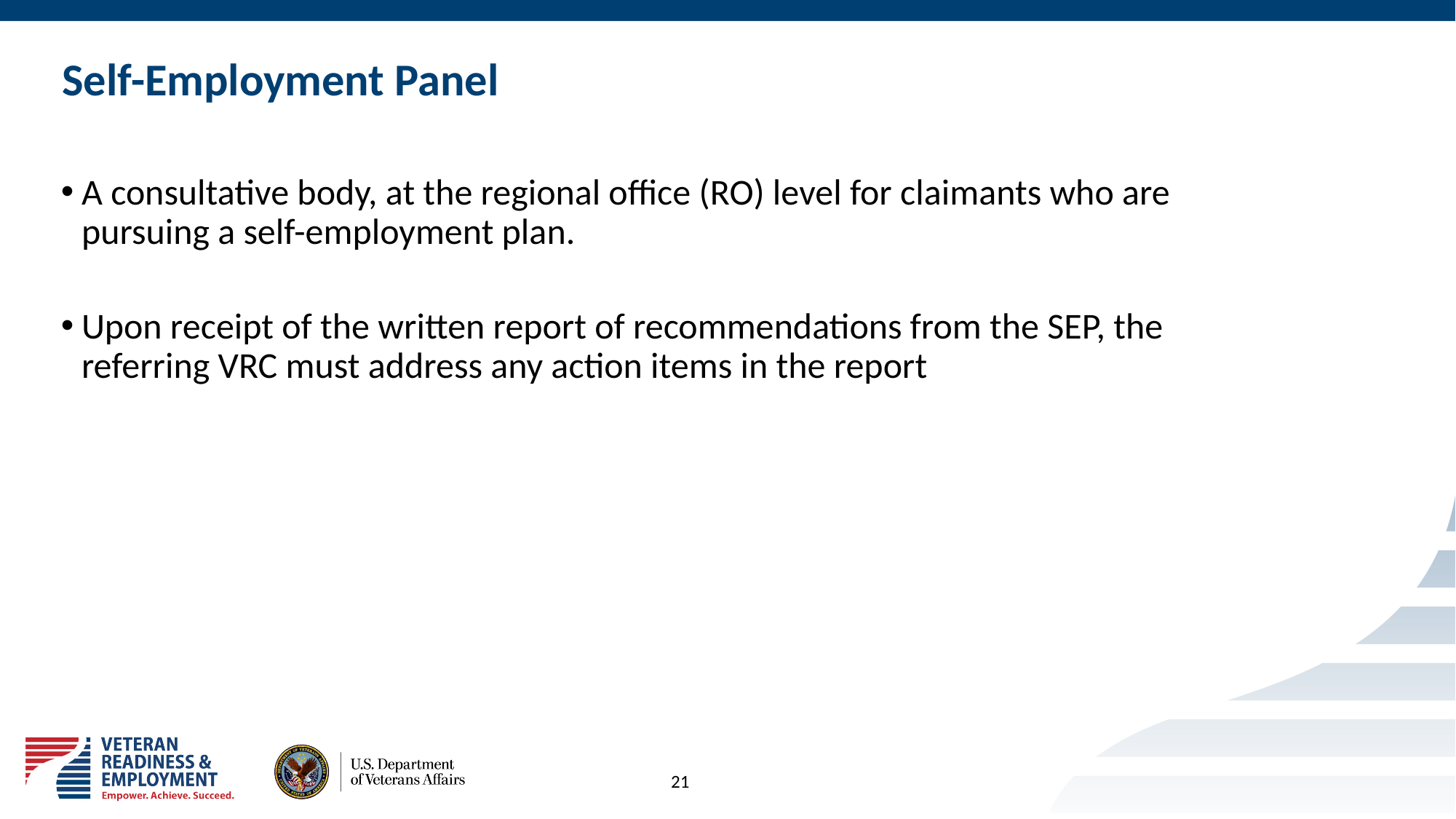

# Self-Employment Panel
A consultative body, at the regional office (RO) level for claimants who are pursuing a self-employment plan.
Upon receipt of the written report of recommendations from the SEP, the referring VRC must address any action items in the report

21